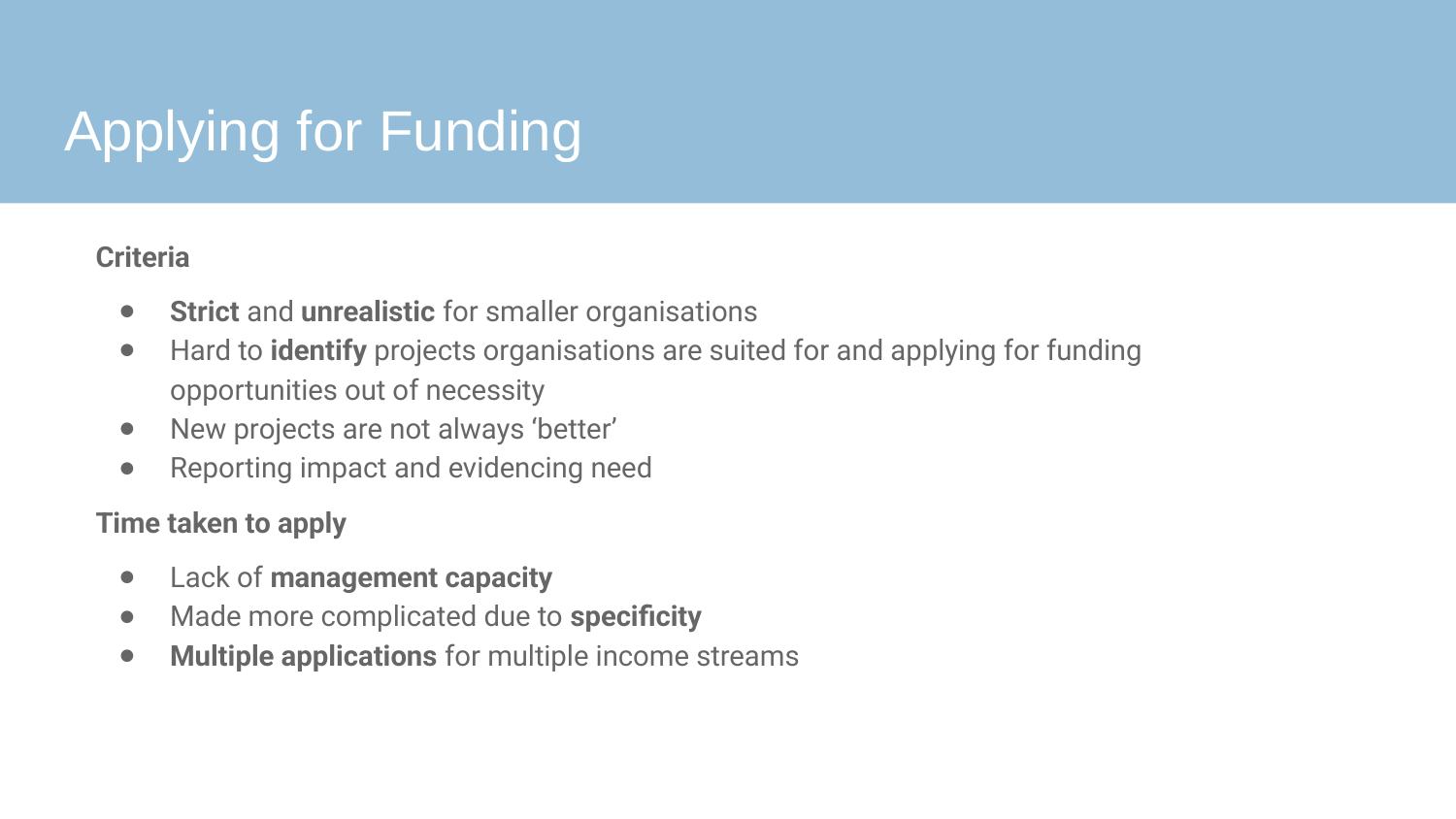

# Applying for Funding
Criteria
Strict and unrealistic for smaller organisations
Hard to identify projects organisations are suited for and applying for funding opportunities out of necessity
New projects are not always ‘better’
Reporting impact and evidencing need
Time taken to apply
Lack of management capacity
Made more complicated due to specificity
Multiple applications for multiple income streams